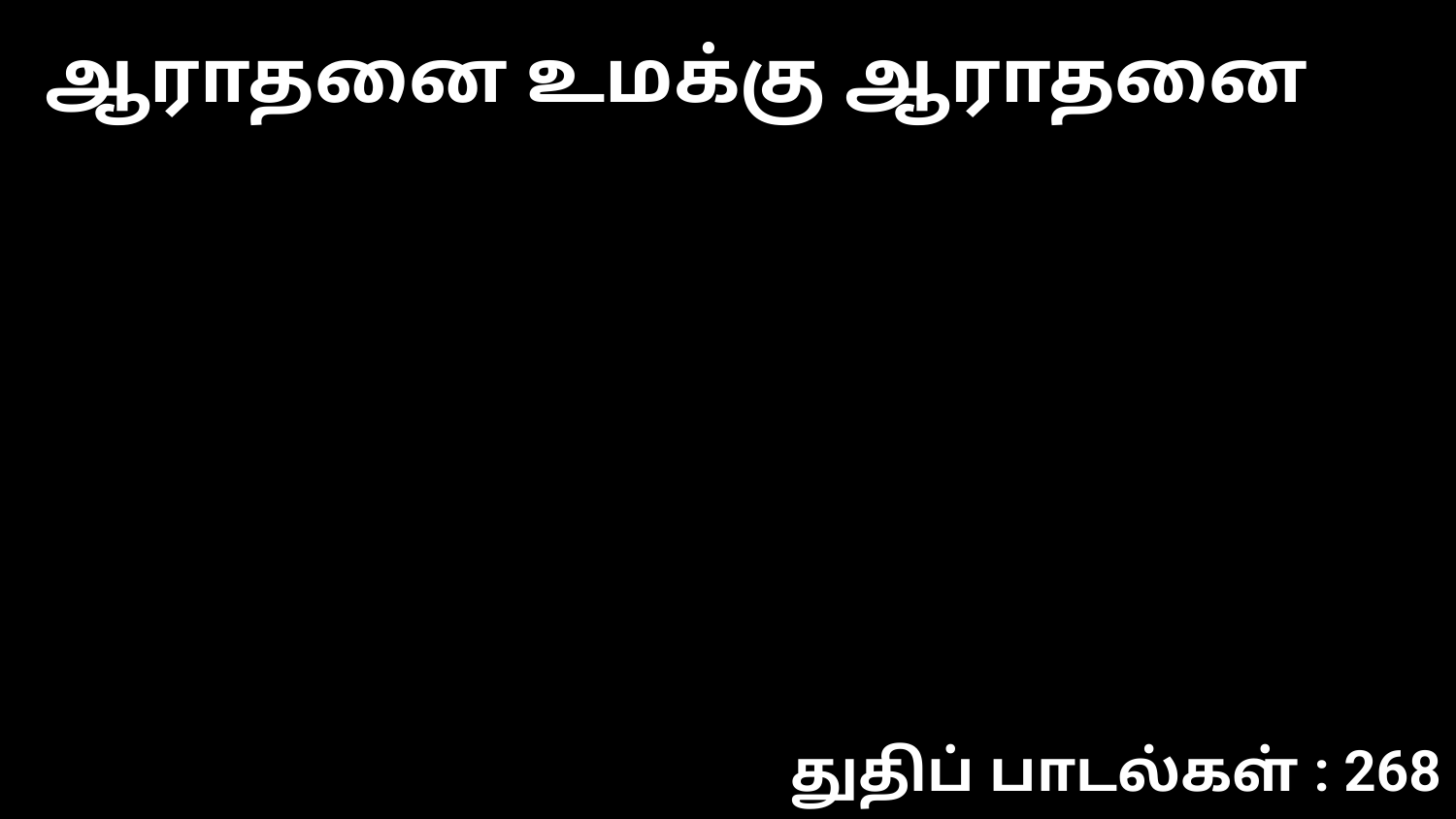

ஆராதனை உமக்கு ஆராதனை
துதிப் பாடல்கள் : 268